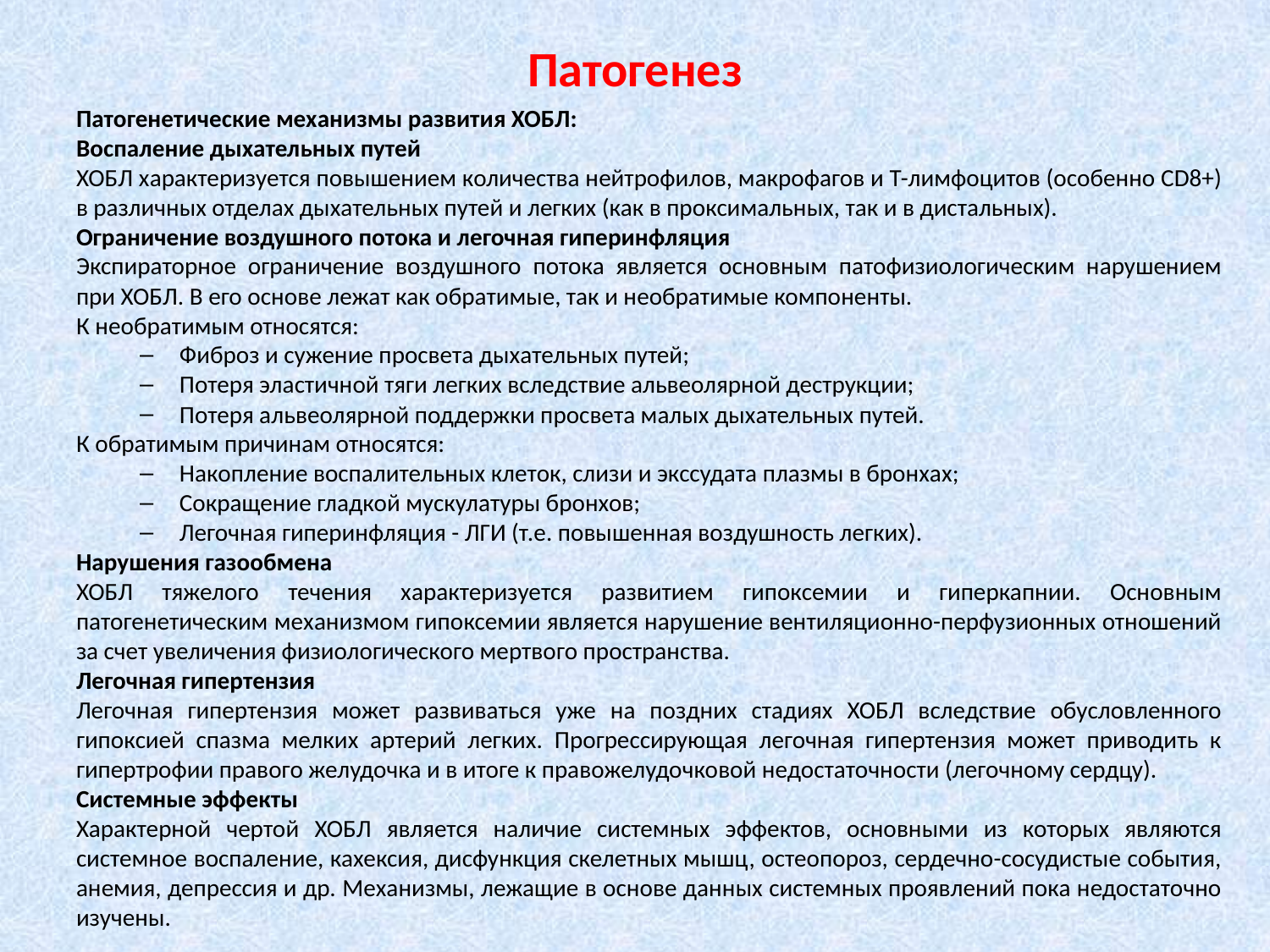

# Патогенез
Патогенетические механизмы развития ХОБЛ:
Воспаление дыхательных путей
ХОБЛ характеризуется повышением количества нейтрофилов, макрофагов и Т-лимфоцитов (особенно CD8+) в различных отделах дыхательных путей и легких (как в проксимальных, так и в дистальных).
Ограничение воздушного потока и легочная гиперинфляция
Экспираторное ограничение воздушного потока является основным патофизиологическим нарушением при ХОБЛ. В его основе лежат как обратимые, так и необратимые компоненты.
К необратимым относятся:
Фиброз и сужение просвета дыхательных путей;
Потеря эластичной тяги легких вследствие альвеолярной деструкции;
Потеря альвеолярной поддержки просвета малых дыхательных путей.
К обратимым причинам относятся:
Накопление воспалительных клеток, слизи и экссудата плазмы в бронхах;
Сокращение гладкой мускулатуры бронхов;
Легочная гиперинфляция - ЛГИ (т.е. повышенная воздушность легких).
Нарушения газообмена
ХОБЛ тяжелого течения характеризуется развитием гипоксемии и гиперкапнии. Основным патогенетическим механизмом гипоксемии является нарушение вентиляционно-перфузионных отношений за счет увеличения физиологического мертвого пространства.
Легочная гипертензия
Легочная гипертензия может развиваться уже на поздних стадиях ХОБЛ вследствие обусловленного гипоксией спазма мелких артерий легких. Прогрессирующая легочная гипертензия может приводить к гипертрофии правого желудочка и в итоге к правожелудочковой недостаточности (легочному сердцу).
Системные эффекты
Характерной чертой ХОБЛ является наличие системных эффектов, основными из которых являются системное воспаление, кахексия, дисфункция скелетных мышц, остеопороз, сердечно-сосудистые события, анемия, депрессия и др. Механизмы, лежащие в основе данных системных проявлений пока недостаточно изучены.